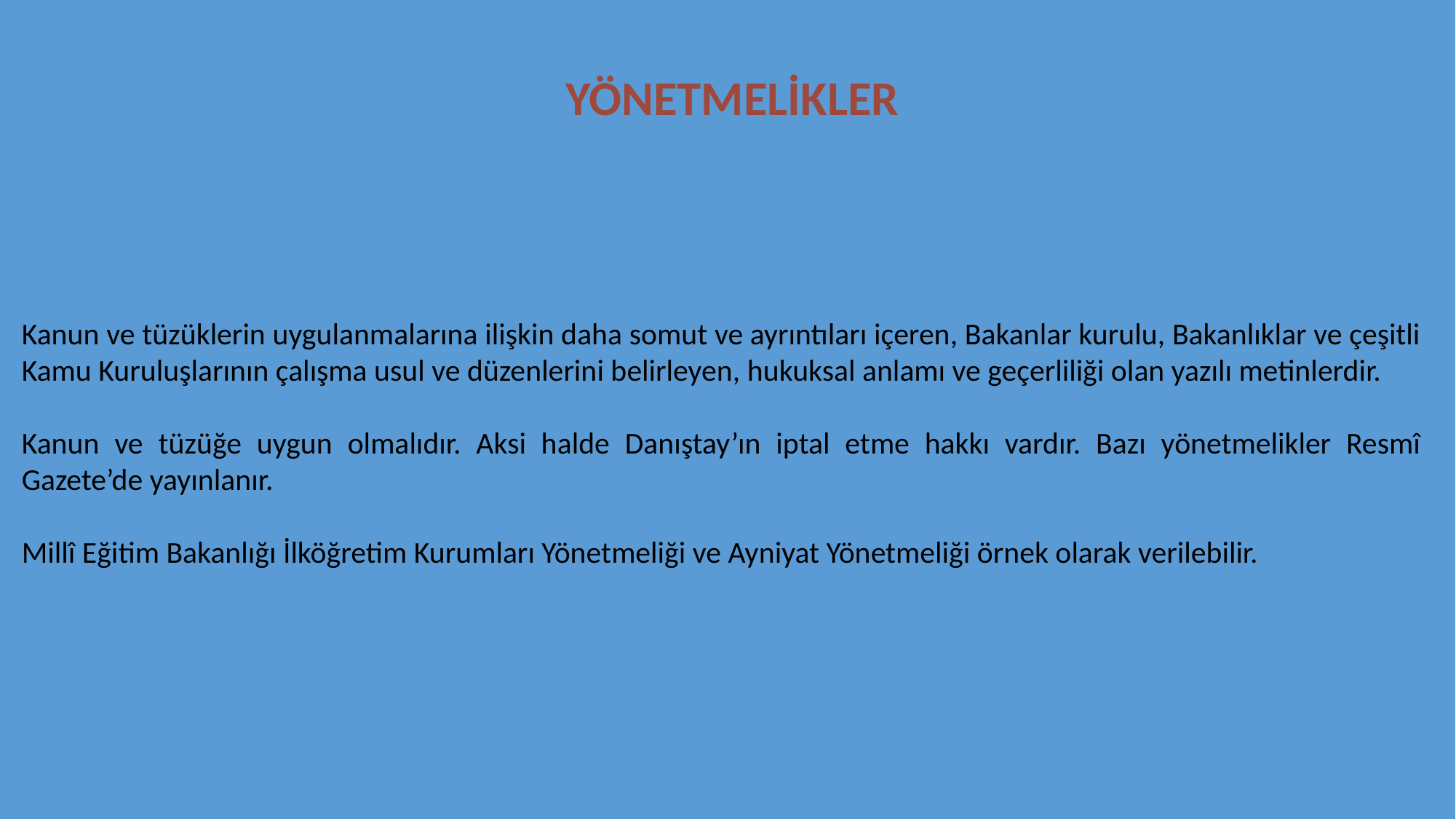

YÖNETMELİKLER
Kanun ve tüzüklerin uygulanmalarına ilişkin daha somut ve ayrıntıları içeren, Bakanlar kurulu, Bakanlıklar ve çeşitli Kamu Kuruluşlarının çalışma usul ve düzenlerini belirleyen, hukuksal anlamı ve geçerliliği olan yazılı metinlerdir.

Kanun ve tüzüğe uygun olmalıdır. Aksi halde Danıştay’ın iptal etme hakkı vardır. Bazı yönetmelikler Resmî Gazete’de yayınlanır.

Millî Eğitim Bakanlığı İlköğretim Kurumları Yönetmeliği ve Ayniyat Yönetmeliği örnek olarak verilebilir.